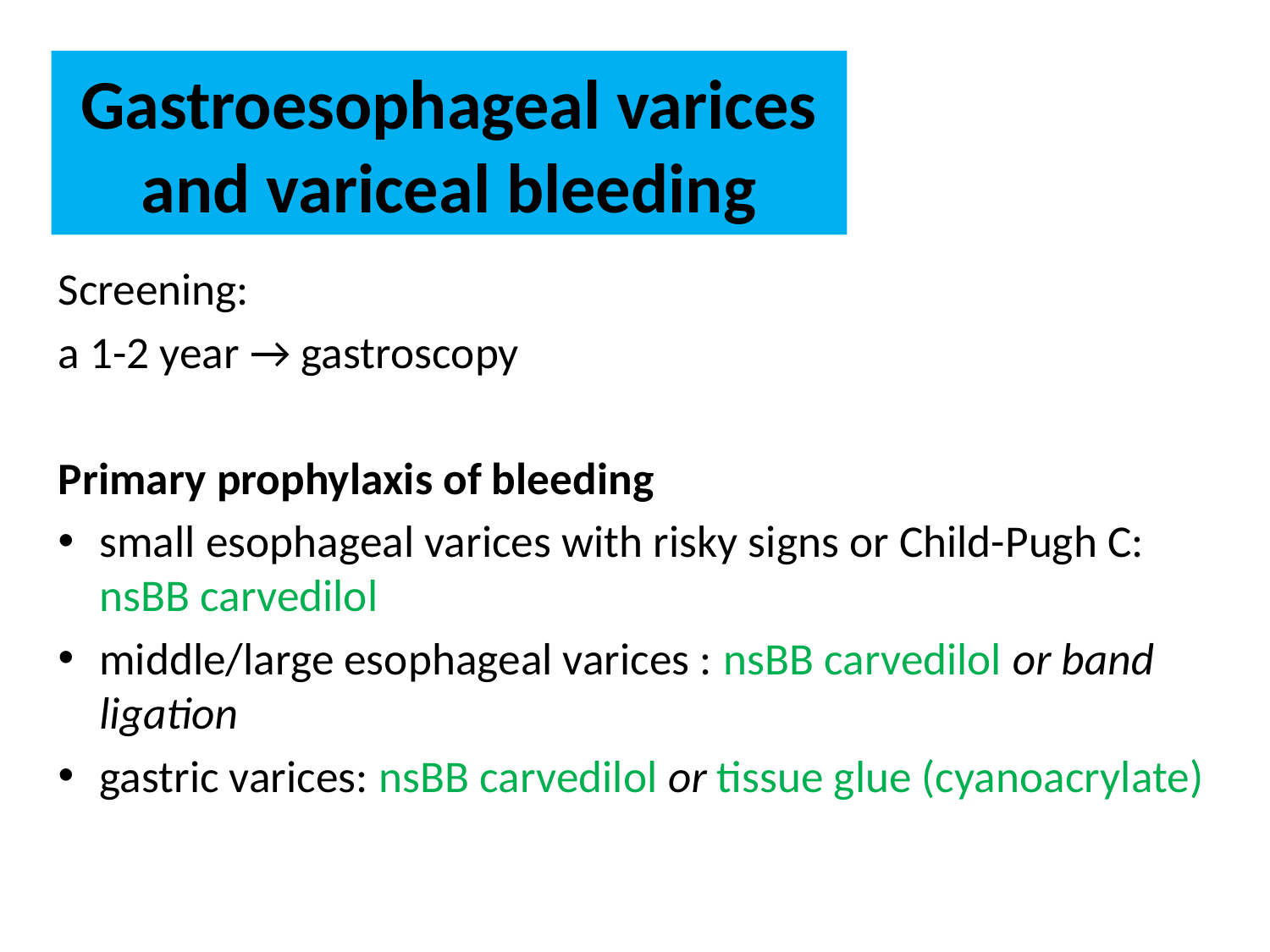

# Gastroesophageal varices and variceal bleeding
Screening:
a 1-2 year → gastroscopy

Primary prophylaxis of bleeding
small esophageal varices with risky signs or Child-Pugh C: nsBB carvedilol
middle/large esophageal varices : nsBB carvedilol or band ligation
gastric varices: nsBB carvedilol or tissue glue (cyanoacrylate)